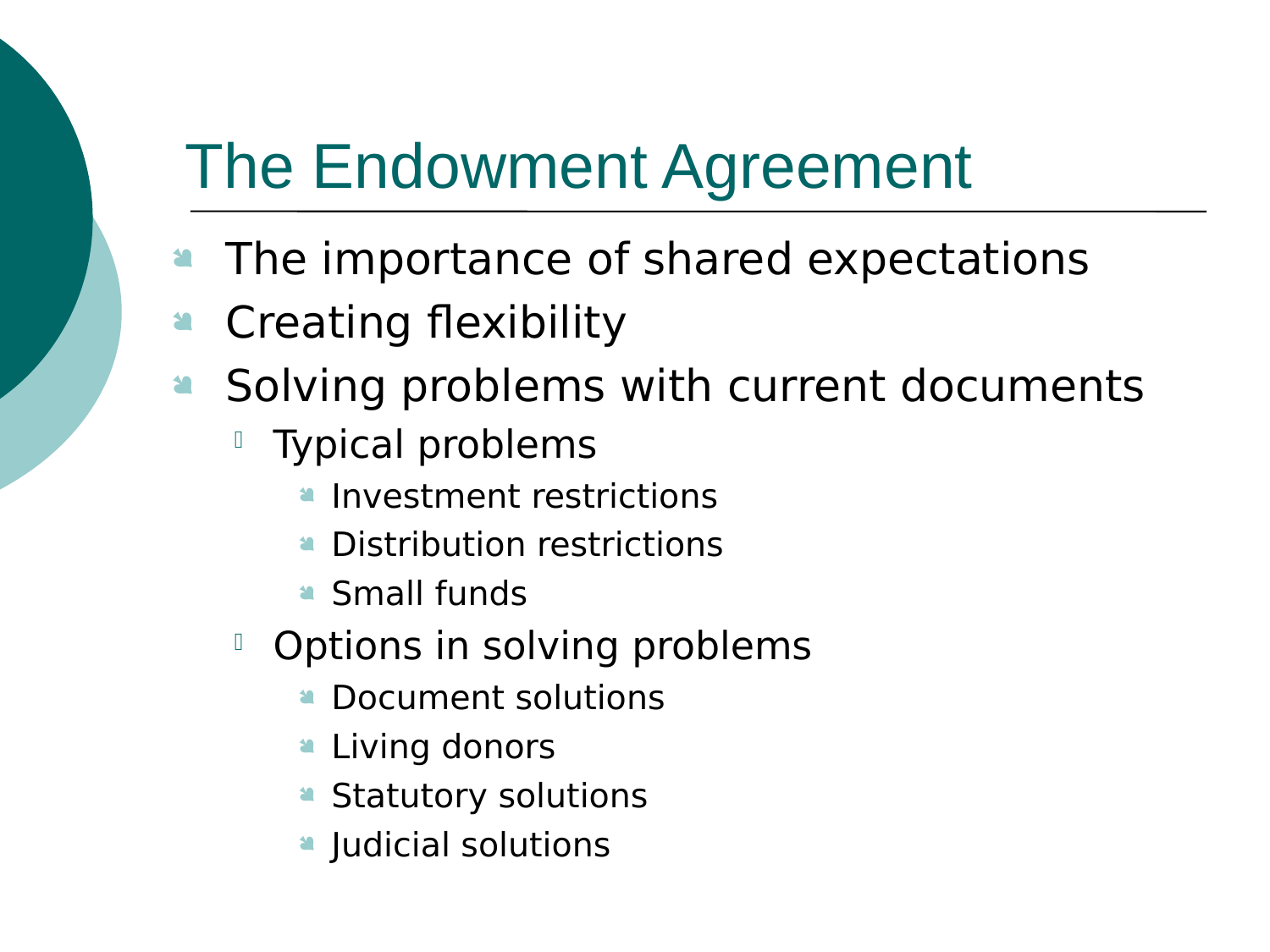

# The Endowment Agreement

The importance of shared expectations
Creating flexibility
Solving problems with current documents
Typical problems
Investment restrictions
Distribution restrictions
Small funds
Options in solving problems
Document solutions
Living donors
Statutory solutions
Judicial solutions